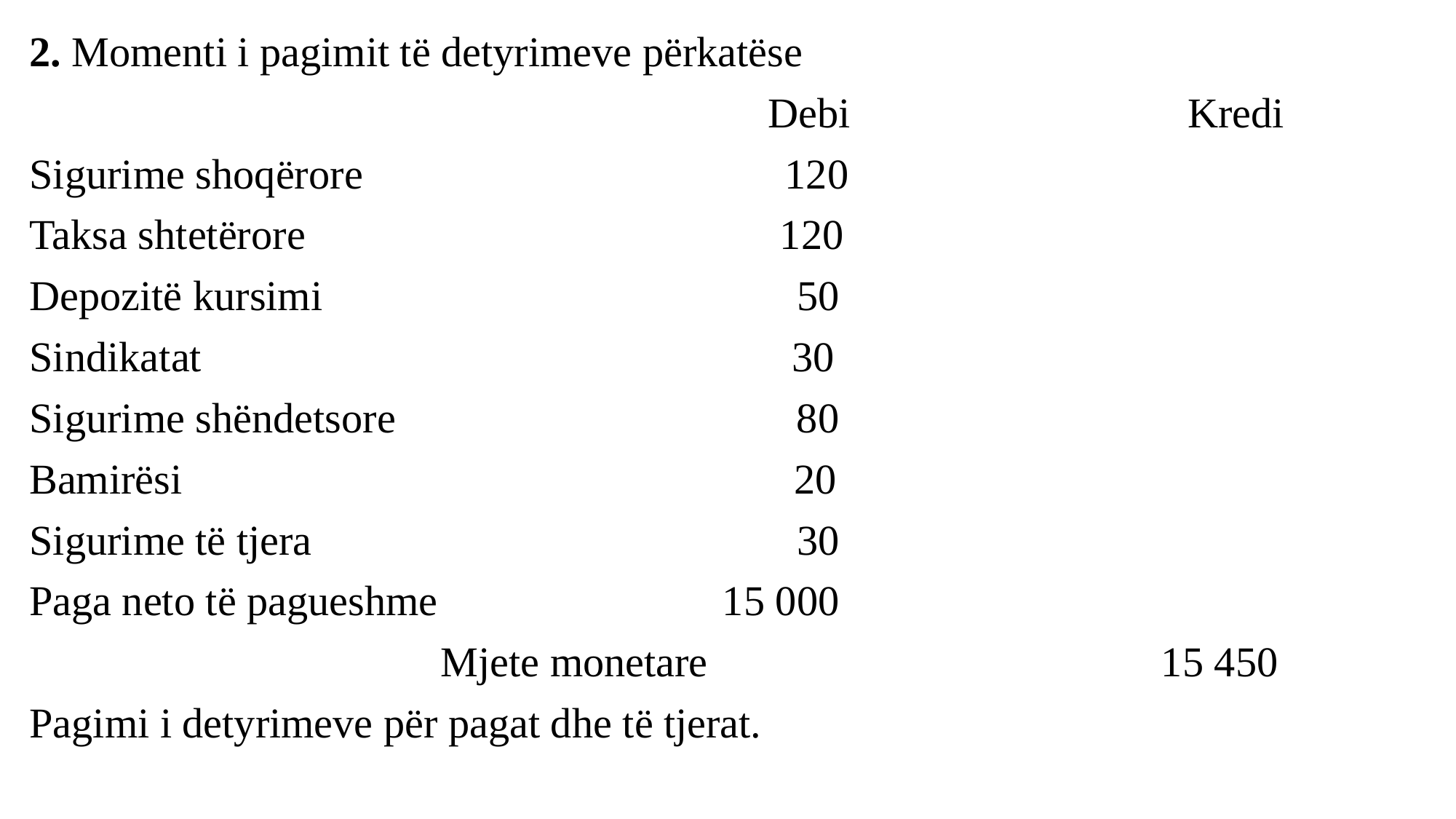

2. Momenti i pagimit të detyrimeve përkatëse
                                                                      Debi                                Kredi
Sigurime shoqërore                                        120
Taksa shtetërore                                             120
Depozitë kursimi                                             50
Sindikatat                                                        30
Sigurime shëndetsore                                      80
Bamirësi                                                          20
Sigurime të tjera                                              30
Paga neto të pagueshme                           15 000
                                       Mjete monetare                                           15 450
Pagimi i detyrimeve për pagat dhe të tjerat.
#